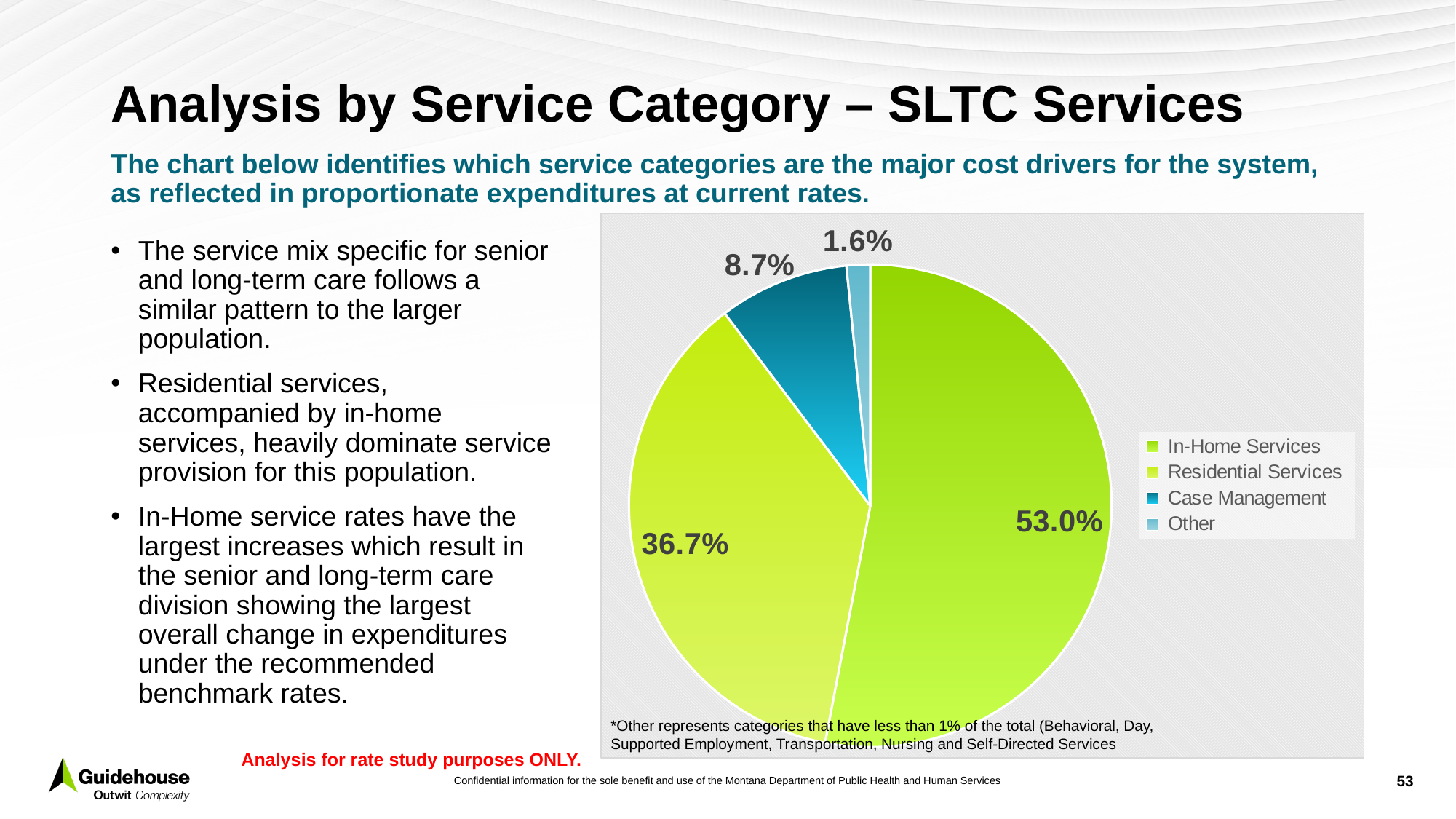

# Analysis by Service Category – SLTC Services
The chart below identifies which service categories are the major cost drivers for the system, as reflected in proportionate expenditures at current rates.

### Chart

| Category |  |
|---|---|
|  In-Home Services  | 0.5300480673083131 |
|  Residential Services  | 0.36684534499791416 |
|  Case Management  | 0.08730708389906877 |
|  Other  | 0.015799503794703813 |
The service mix specific for senior and long-term care follows a similar pattern to the larger population.
Residential services, accompanied by in-home services, heavily dominate service provision for this population.
In-Home service rates have the largest increases which result in the senior and long-term care division showing the largest overall change in expenditures under the recommended benchmark rates.

*Other represents categories that have less than 1% of the total (Behavioral, Day, Supported Employment, Transportation, Nursing and Self-Directed Services
Analysis for rate study purposes ONLY.
53